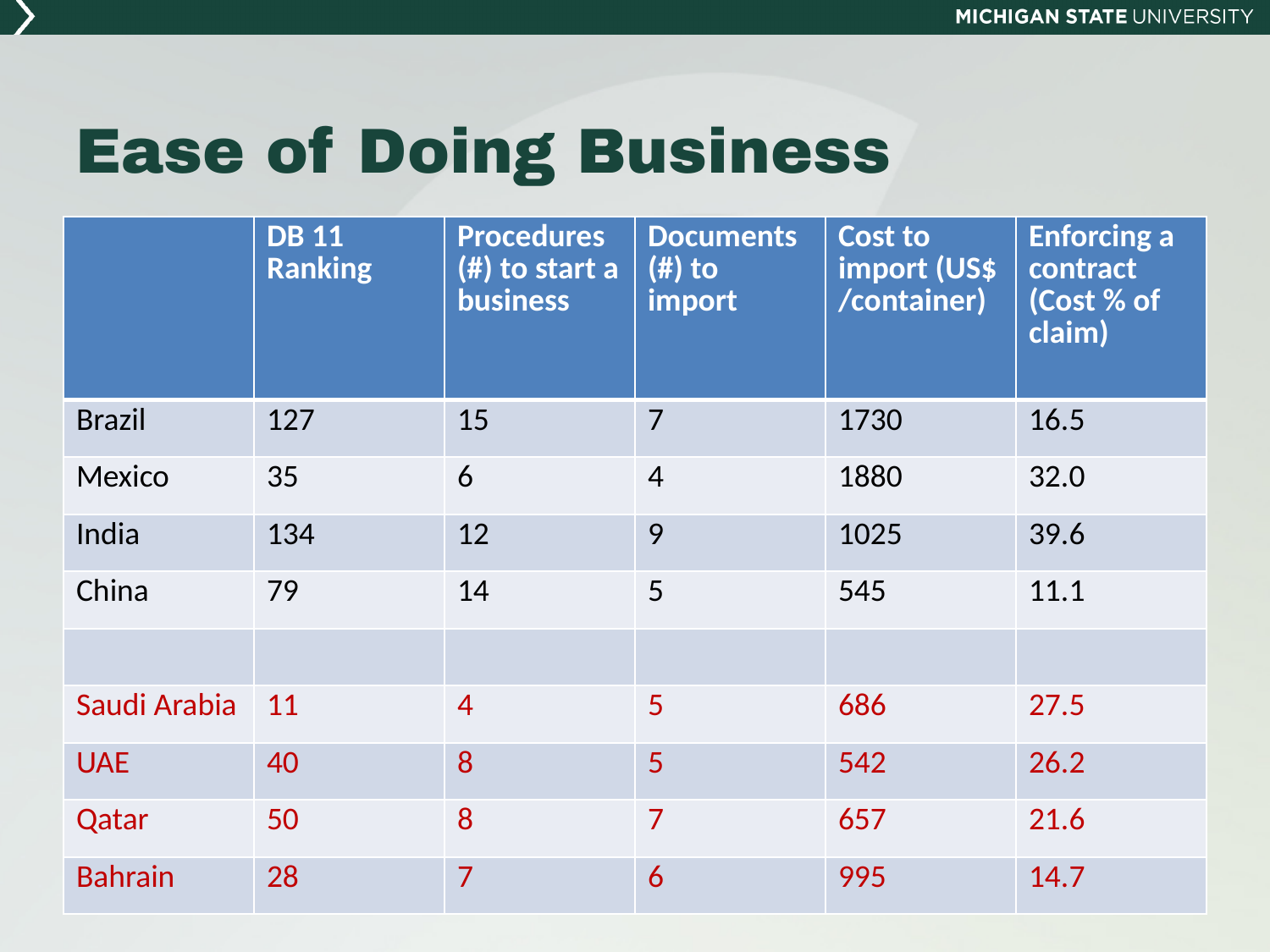

# Ease of Doing Business
|  | DB 11 Ranking | Procedures (#) to start a business | Documents (#) to import | Cost to import (US$ /container) | Enforcing a contract (Cost % of claim) |
| --- | --- | --- | --- | --- | --- |
| Brazil | 127 | 15 | 7 | 1730 | 16.5 |
| Mexico | 35 | 6 | 4 | 1880 | 32.0 |
| India | 134 | 12 | 9 | 1025 | 39.6 |
| China | 79 | 14 | 5 | 545 | 11.1 |
|  |  |  |  |  |  |
| Saudi Arabia | 11 | 4 | 5 | 686 | 27.5 |
| UAE | 40 | 8 | 5 | 542 | 26.2 |
| Qatar | 50 | 8 | 7 | 657 | 21.6 |
| Bahrain | 28 | 7 | 6 | 995 | 14.7 |